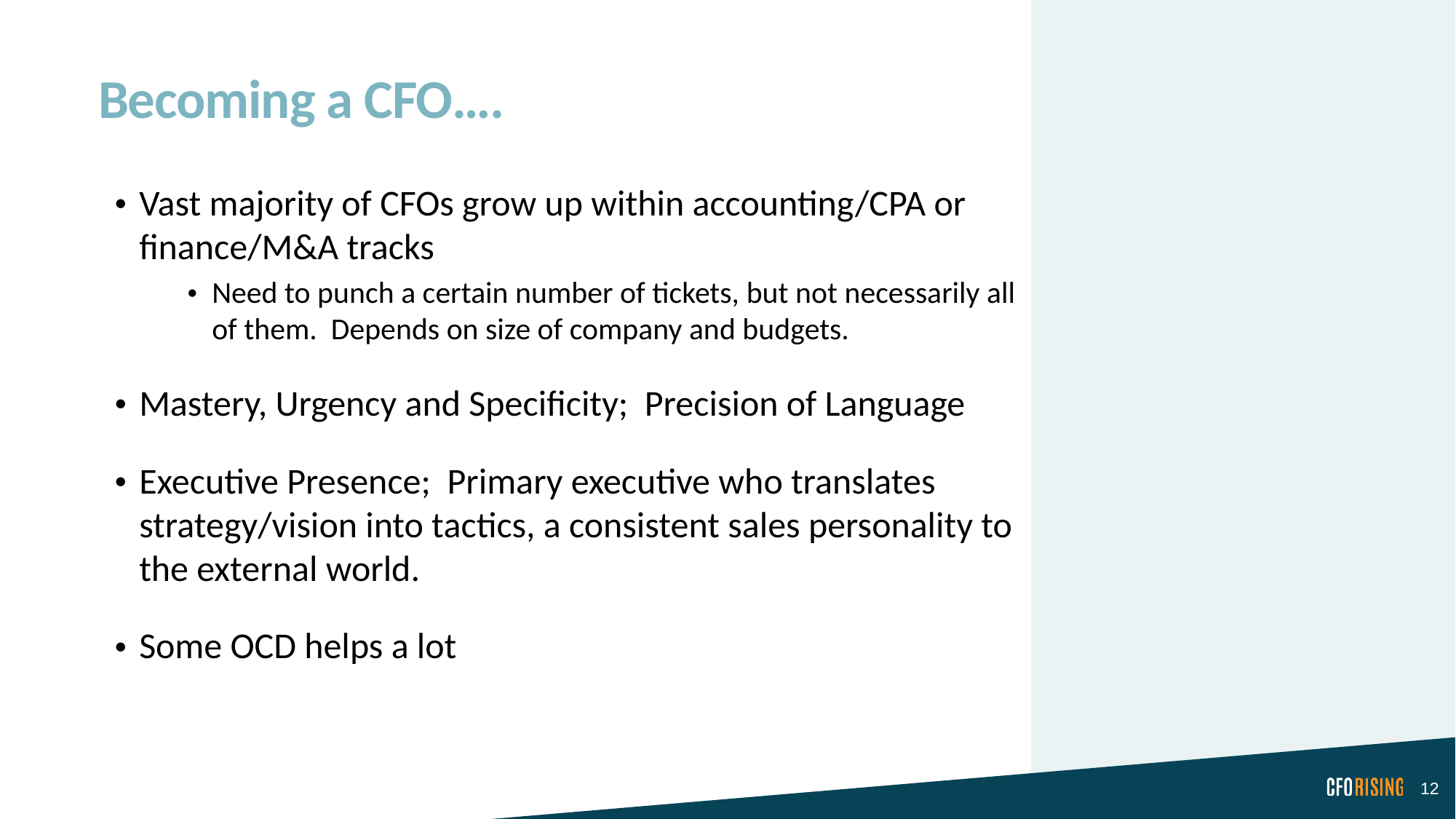

# Becoming a CFO….
Vast majority of CFOs grow up within accounting/CPA or finance/M&A tracks
Need to punch a certain number of tickets, but not necessarily all of them.  Depends on size of company and budgets.

Mastery, Urgency and Specificity;  Precision of Language

Executive Presence;  Primary executive who translates strategy/vision into tactics, a consistent sales personality to the external world.

Some OCD helps a lot
12